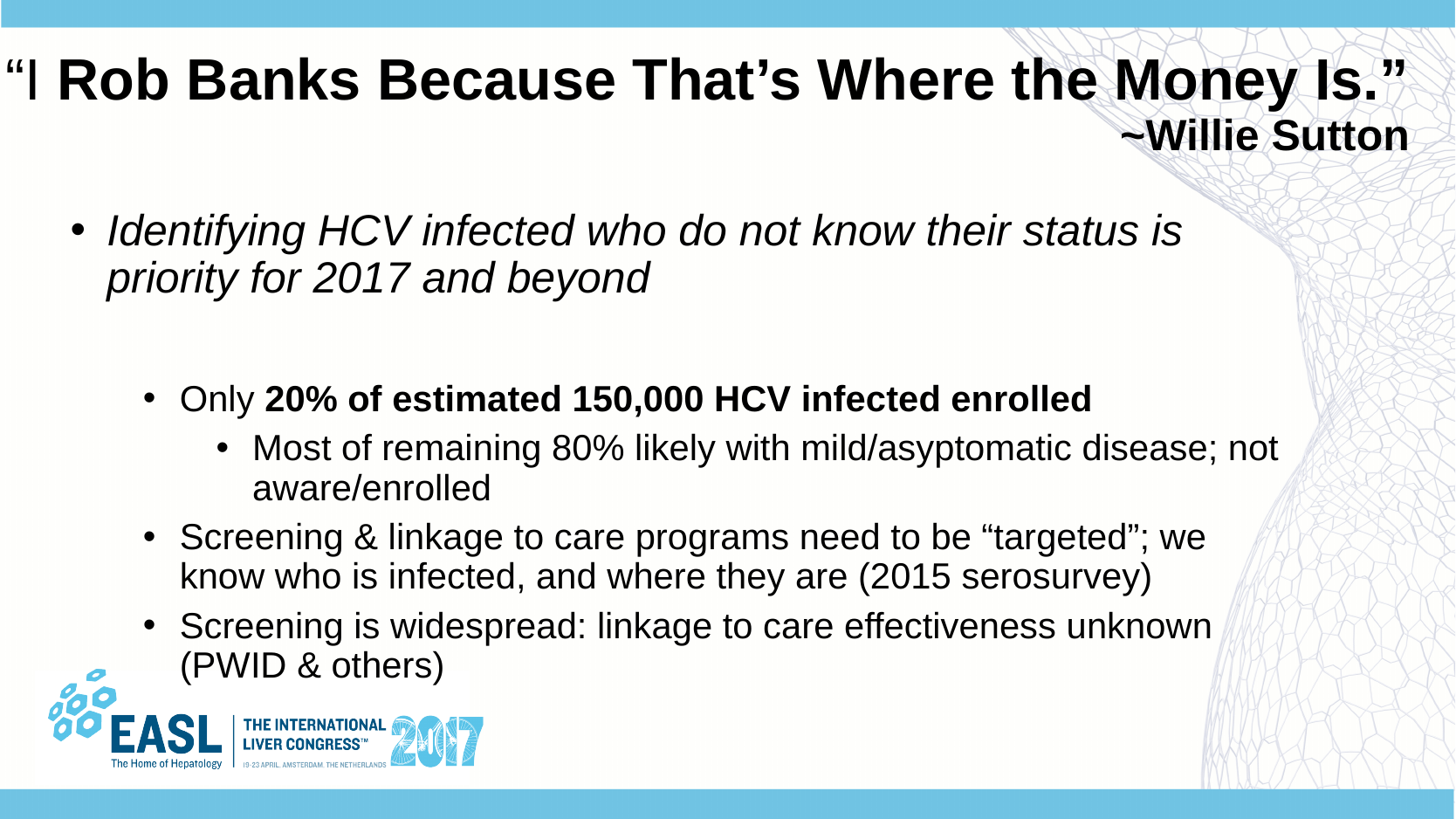

# “I Rob Banks Because That’s Where the Money Is.” ~Willie Sutton
Identifying HCV infected who do not know their status is priority for 2017 and beyond

Only 20% of estimated 150,000 HCV infected enrolled
Most of remaining 80% likely with mild/asyptomatic disease; not aware/enrolled
Screening & linkage to care programs need to be “targeted”; we know who is infected, and where they are (2015 serosurvey)
Screening is widespread: linkage to care effectiveness unknown (PWID & others)